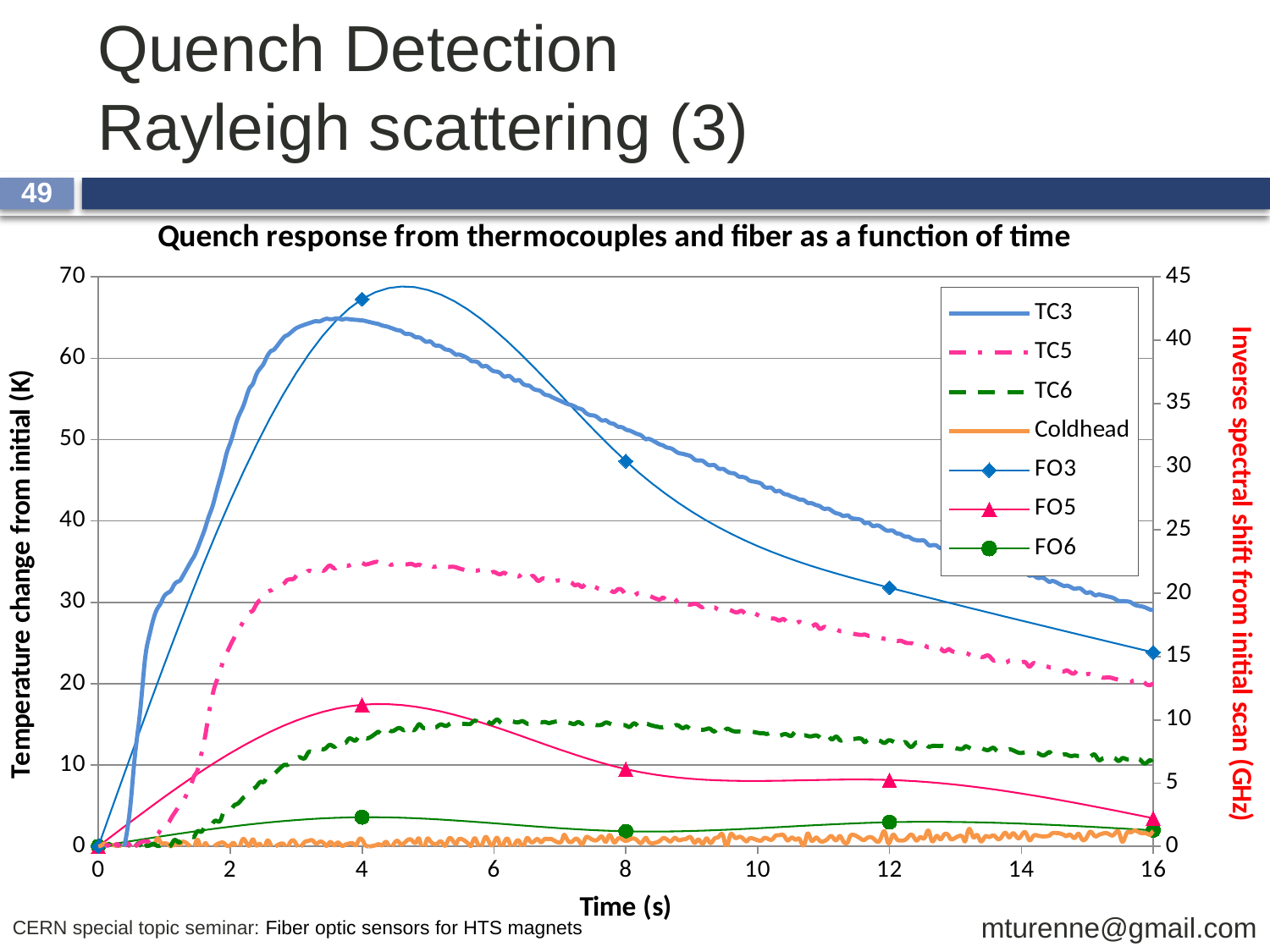

Quench Detection
Rayleigh scattering (3)
49

### Chart: Quench response from thermocouples and fiber as a function of time

| Category | TC3 | TC5 | TC6 |  |  |  |  |
|---|---|---|---|---|---|---|---|
mturenne@gmail.com